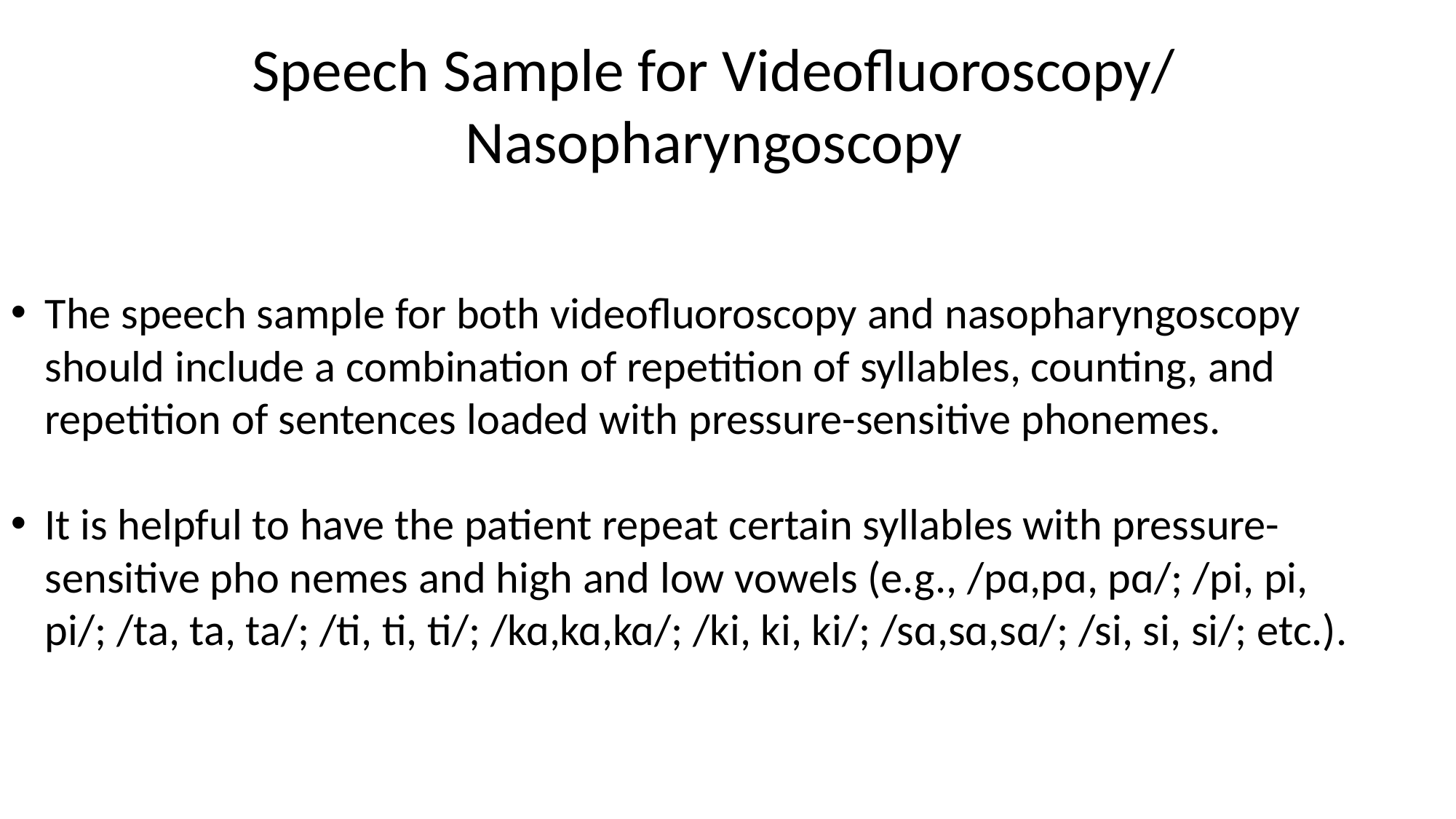

Speech Sample for Videofluoroscopy/ Nasopharyngoscopy

The speech sample for both videofluoroscopy and nasopharyngoscopy should include a combination of repetition of syllables, counting, and repetition of sentences loaded with pressure-sensitive phonemes.

It is helpful to have the patient repeat certain syllables with pressure-sensitive pho nemes and high and low vowels (e.g., /pɑ,pɑ, pɑ/; /pi, pi, pi/; /ta, ta, ta/; /ti, ti, ti/; /kɑ,kɑ,kɑ/; /ki, ki, ki/; /sɑ,sɑ,sɑ/; /si, si, si/; etc.).